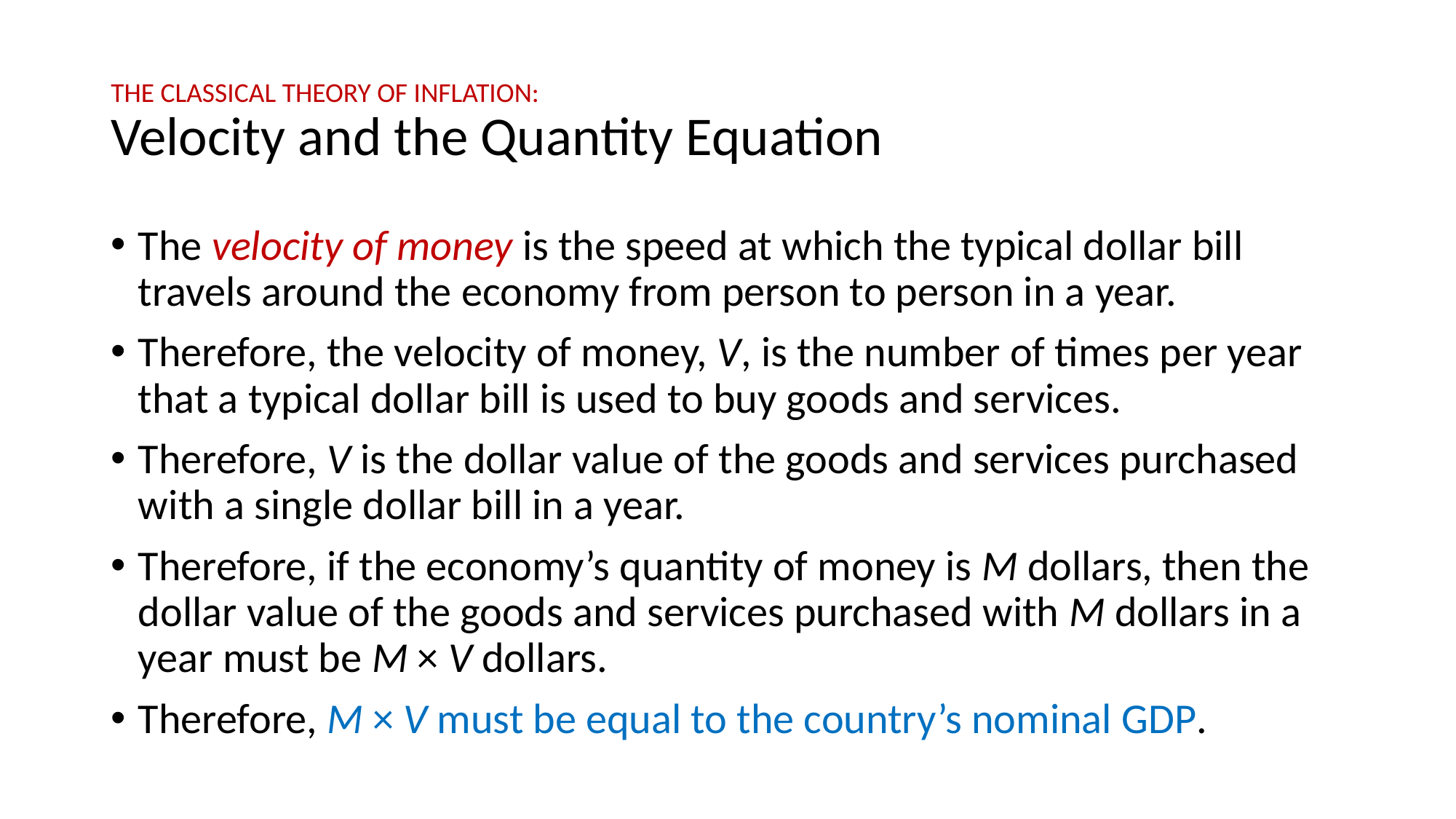

# THE CLASSICAL THEORY OF INFLATION: Velocity and the Quantity Equation
The velocity of money is the speed at which the typical dollar bill travels around the economy from person to person in a year.
Therefore, the velocity of money, V, is the number of times per year that a typical dollar bill is used to buy goods and services.
Therefore, V is the dollar value of the goods and services purchased with a single dollar bill in a year.
Therefore, if the economy’s quantity of money is M dollars, then the dollar value of the goods and services purchased with M dollars in a year must be M × V dollars.
Therefore, M × V must be equal to the country’s nominal GDP.